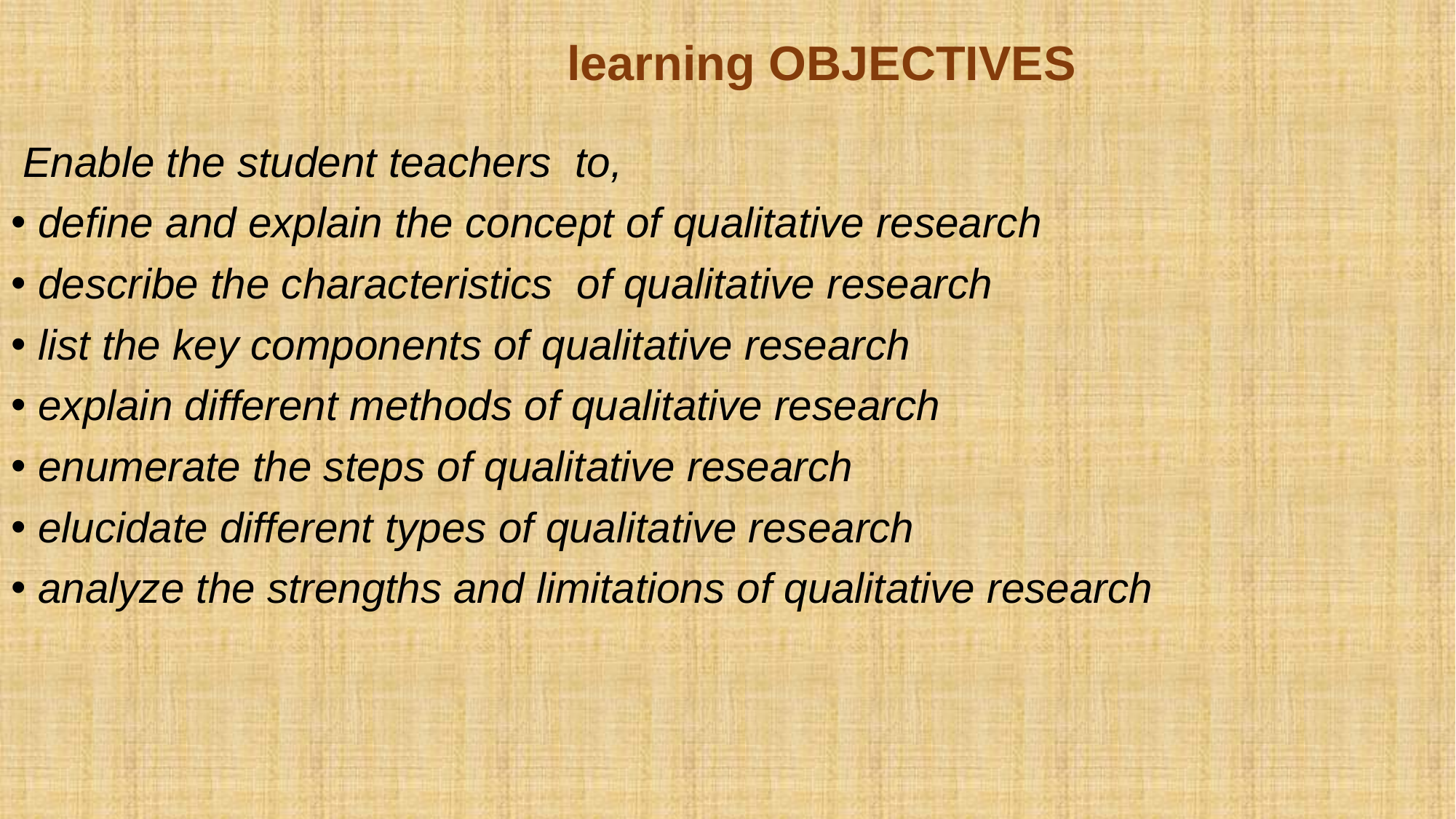

# learning OBJECTIVES
 Enable the student teachers  to,
define and explain the concept of qualitative research
describe the characteristics  of qualitative research
list the key components of qualitative research
explain different methods of qualitative research
enumerate the steps of qualitative research
elucidate different types of qualitative research
analyze the strengths and limitations of qualitative research